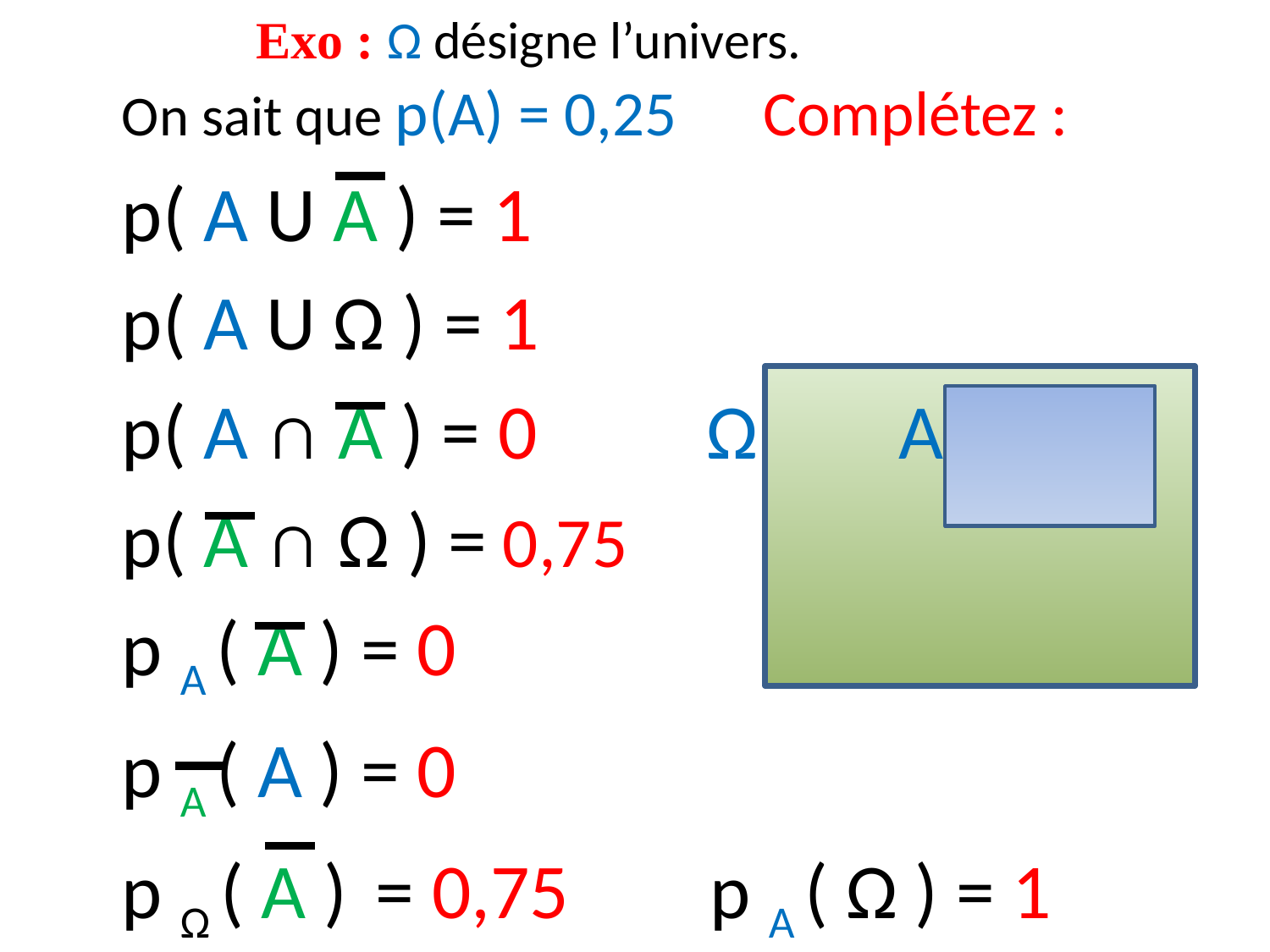

# Exo : Ω désigne l’univers.
On sait que p(A) = 0,25      Complétez :
p( A U A ) = 1
p( A U Ω ) = 1
p( A ∩ A ) = 0          Ω        A
p( A ∩ Ω ) =	0,75
p A ( A ) = 0
p A ( A ) = 0
p Ω ( A )	= 0,75        p A ( Ω ) = 1